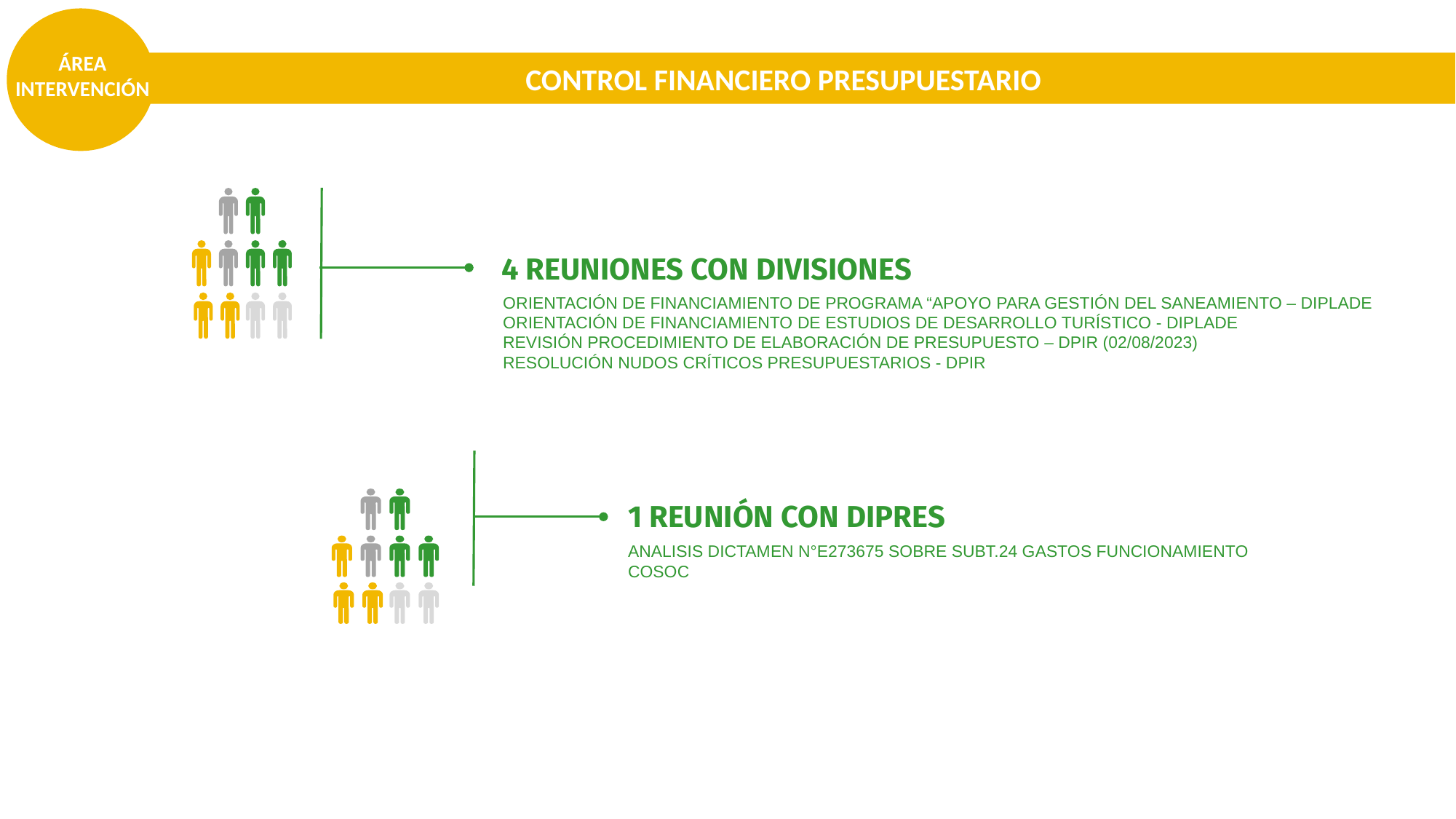

ÁREA INTERVENCIÓN
 CONTROL FINANCIERO PRESUPUESTARIO

4 REUNIONES CON DIVISIONES

ORIENTACIÓN DE FINANCIAMIENTO DE PROGRAMA “APOYO PARA GESTIÓN DEL SANEAMIENTO – DIPLADE
ORIENTACIÓN DE FINANCIAMIENTO DE ESTUDIOS DE DESARROLLO TURÍSTICO - DIPLADE
REVISIÓN PROCEDIMIENTO DE ELABORACIÓN DE PRESUPUESTO – DPIR (02/08/2023)
RESOLUCIÓN NUDOS CRÍTICOS PRESUPUESTARIOS - DPIR
1 REUNIÓN CON DIPRES

ANALISIS DICTAMEN N°E273675 SOBRE SUBT.24 GASTOS FUNCIONAMIENTO COSOC